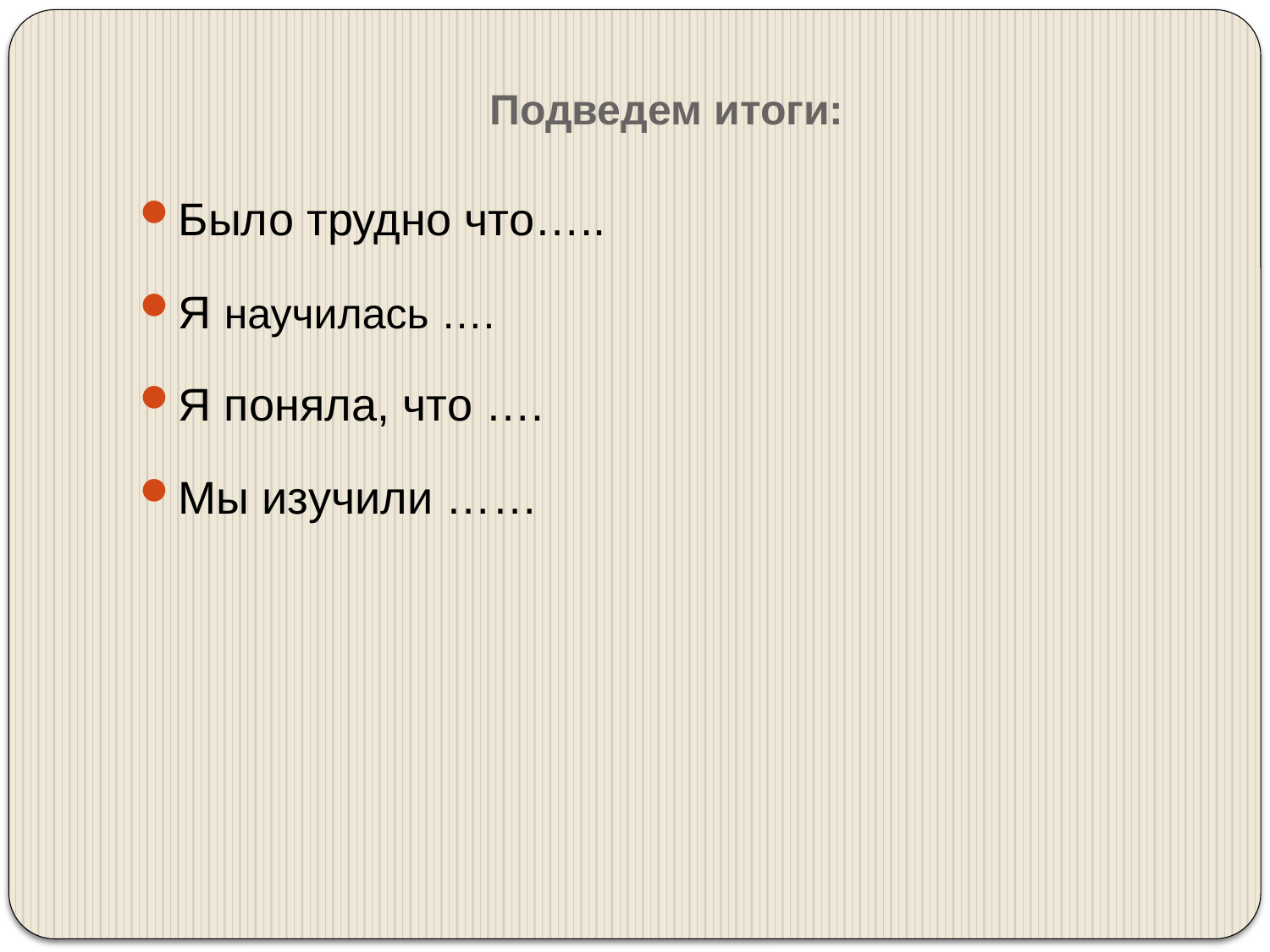

# Подведем итоги:
Было трудно что…..
Я научилась ….
Я поняла, что ….
Мы изучили ……